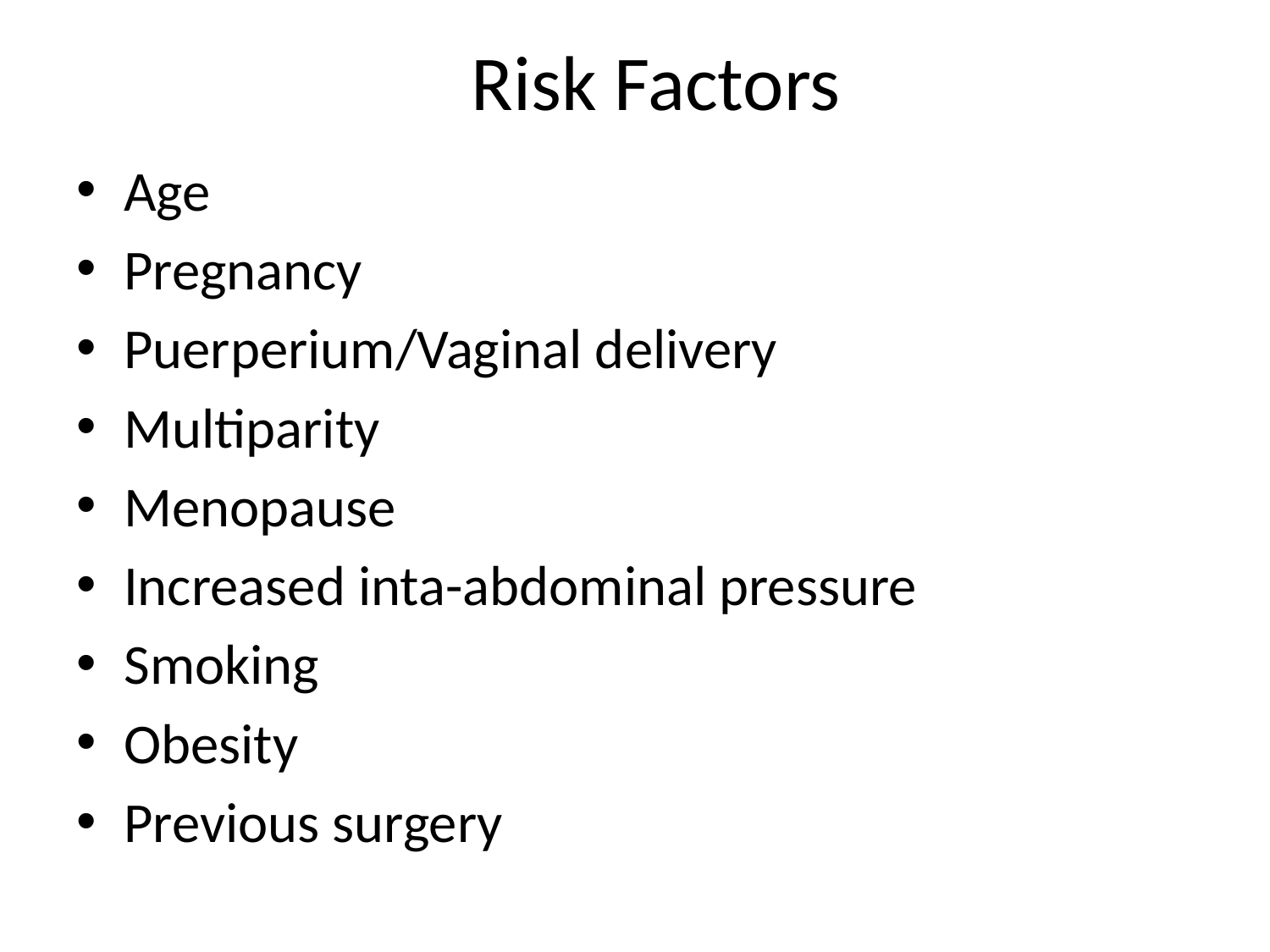

# Risk Factors
Age
Pregnancy
Puerperium/Vaginal delivery
Multiparity
Menopause
Increased inta-abdominal pressure
Smoking
Obesity
Previous surgery